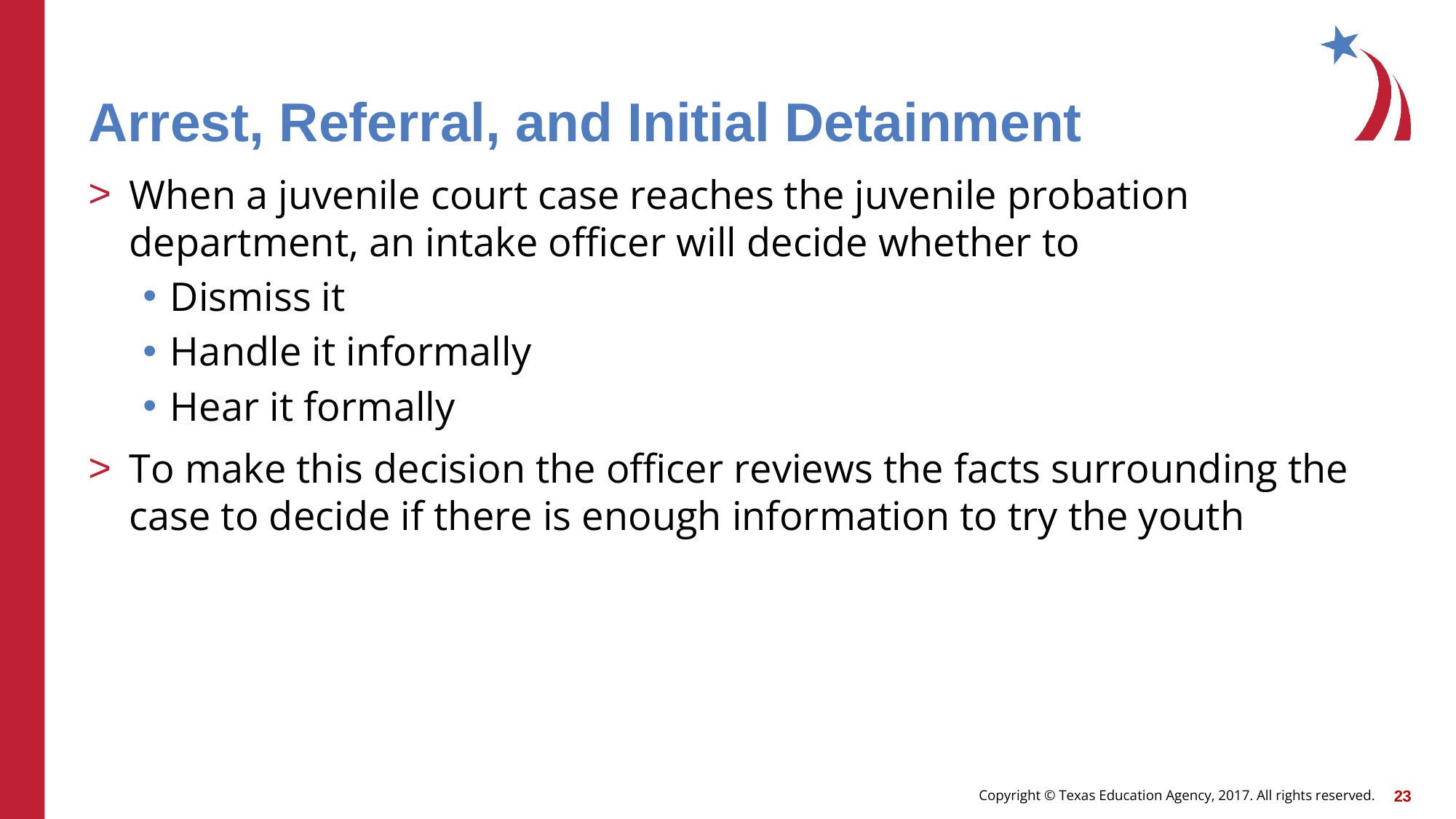

# Arrest, Referral, and Initial Detainment
When a juvenile court case reaches the juvenile probation department, an intake officer will decide whether to
Dismiss it
Handle it informally
Hear it formally
To make this decision the officer reviews the facts surrounding the case to decide if there is enough information to try the youth